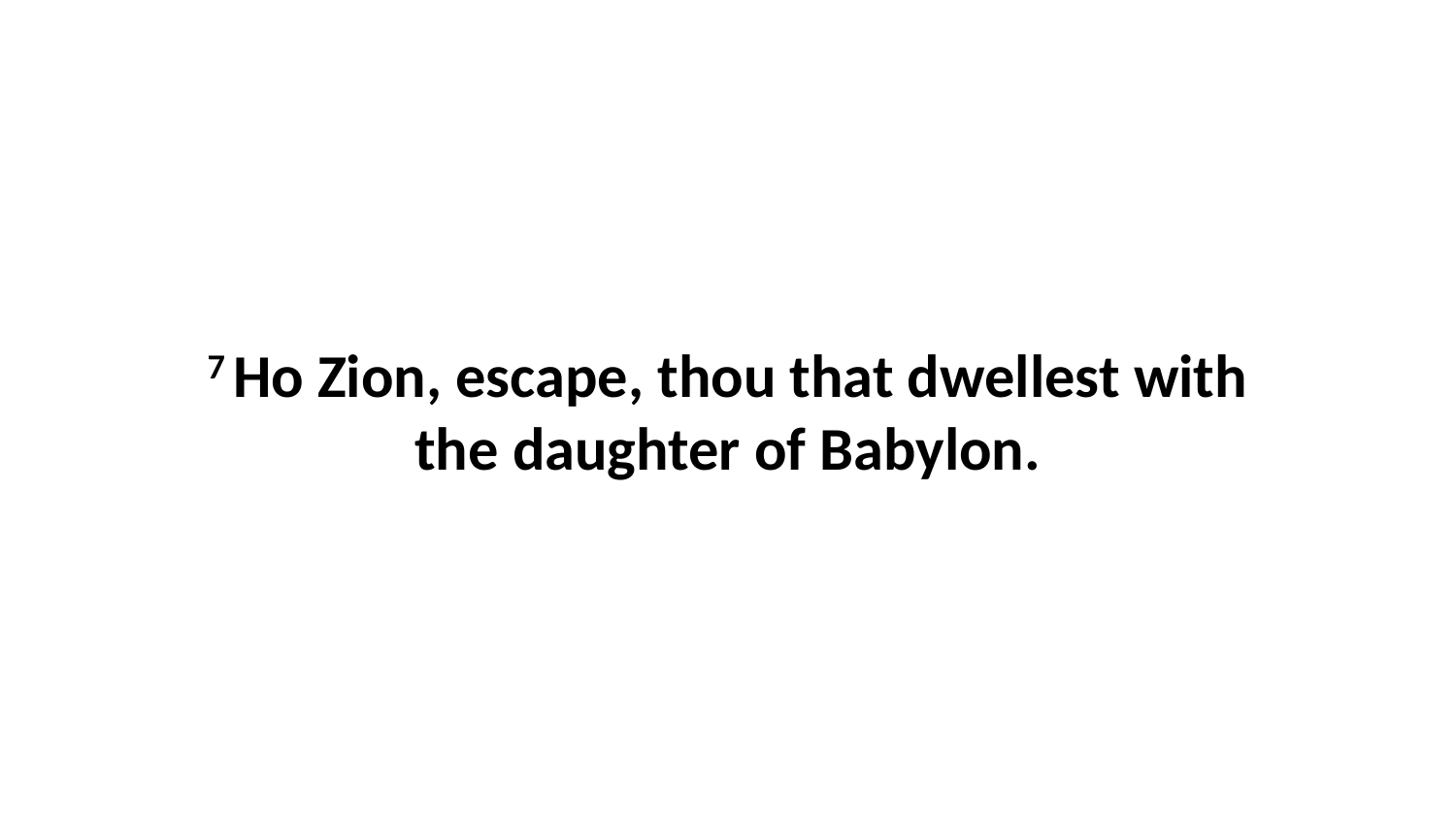

7 Ho Zion, escape, thou that dwellest with the daughter of Babylon.